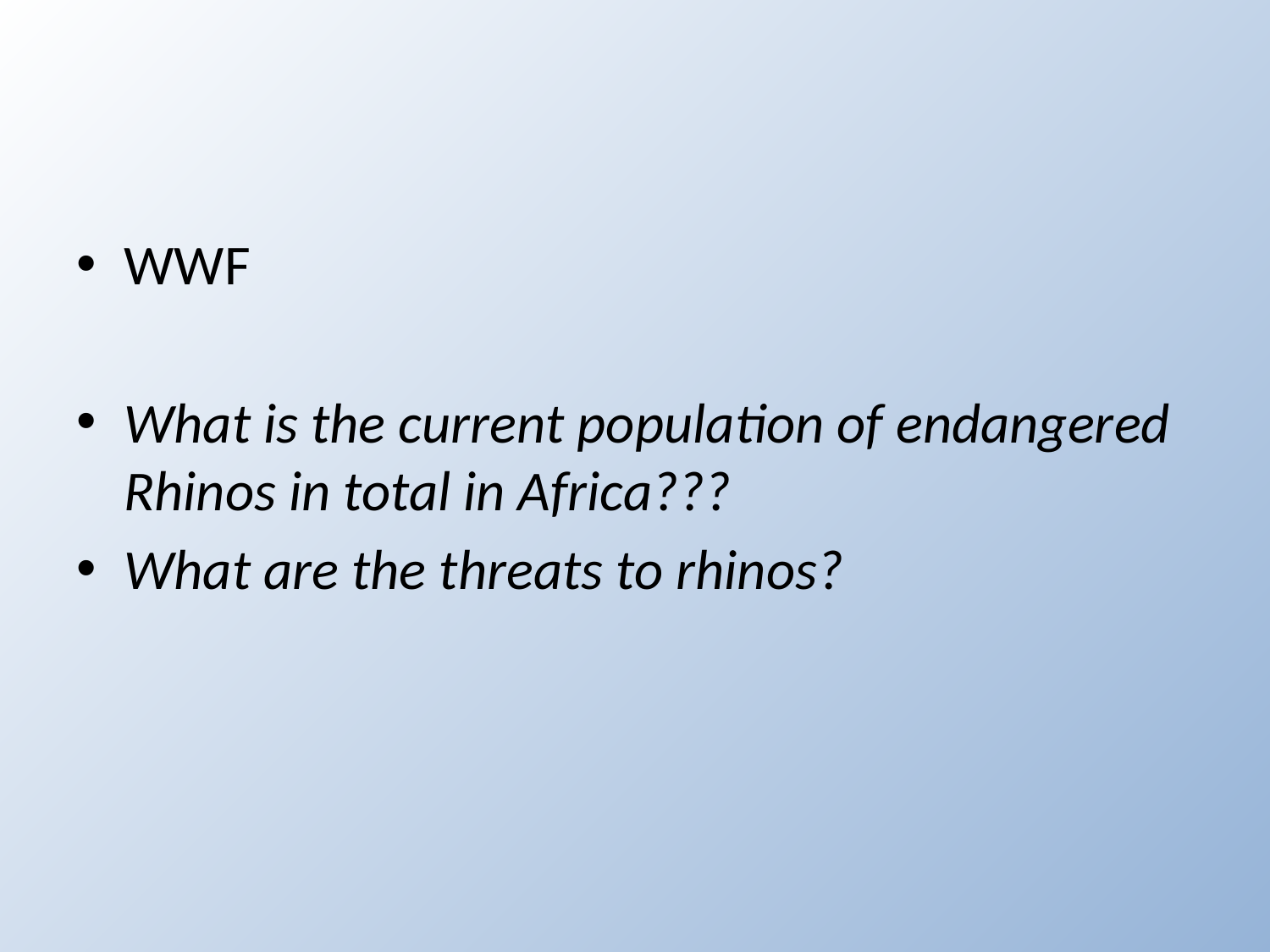

#
WWF

What is the current population of endangered Rhinos in total in Africa???
What are the threats to rhinos?